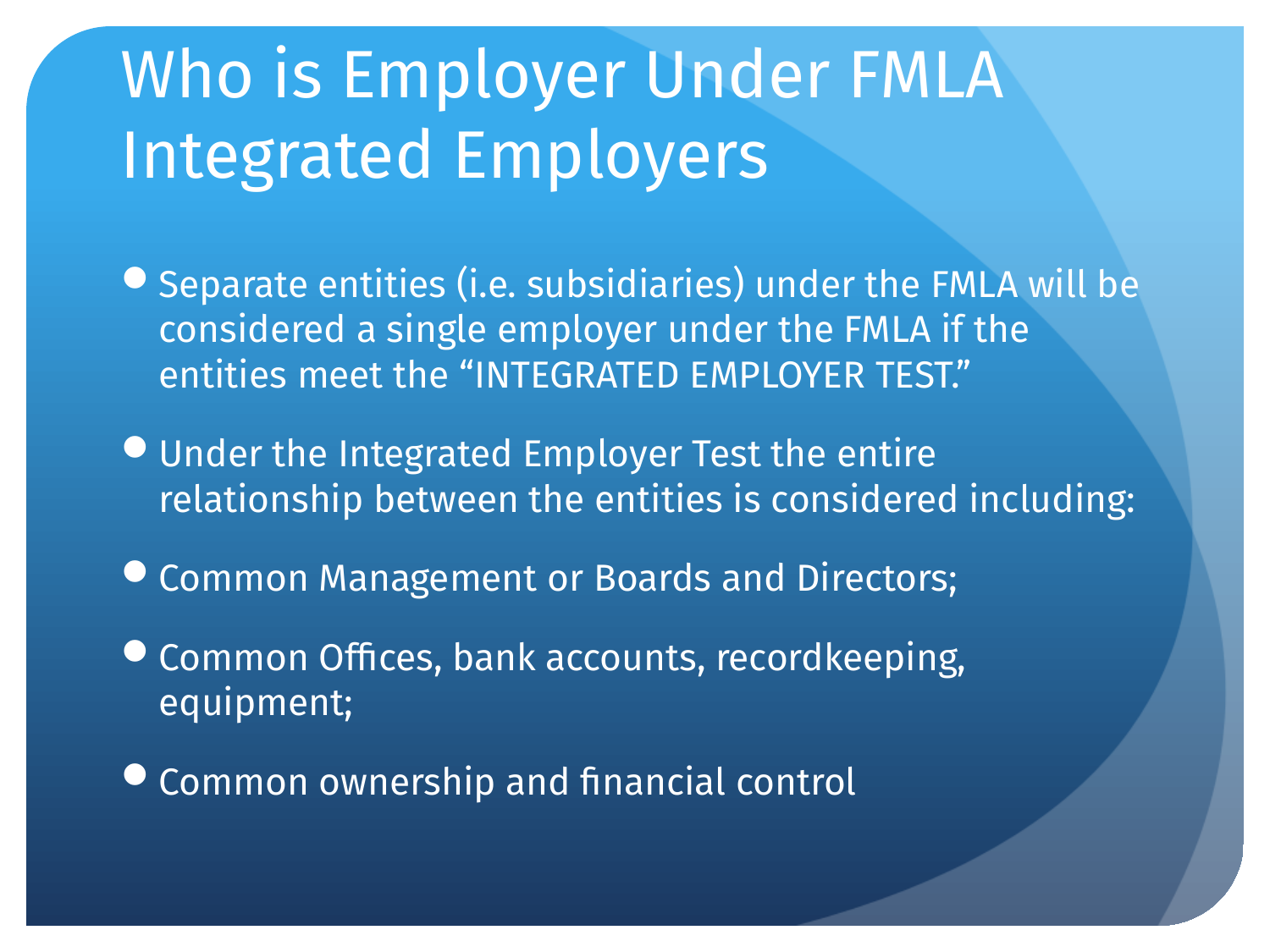

# Who is Employer Under FMLA Integrated Employers
Separate entities (i.e. subsidiaries) under the FMLA will be considered a single employer under the FMLA if the entities meet the “INTEGRATED EMPLOYER TEST.”
Under the Integrated Employer Test the entire relationship between the entities is considered including:
Common Management or Boards and Directors;
Common Offices, bank accounts, recordkeeping, equipment;
Common ownership and financial control